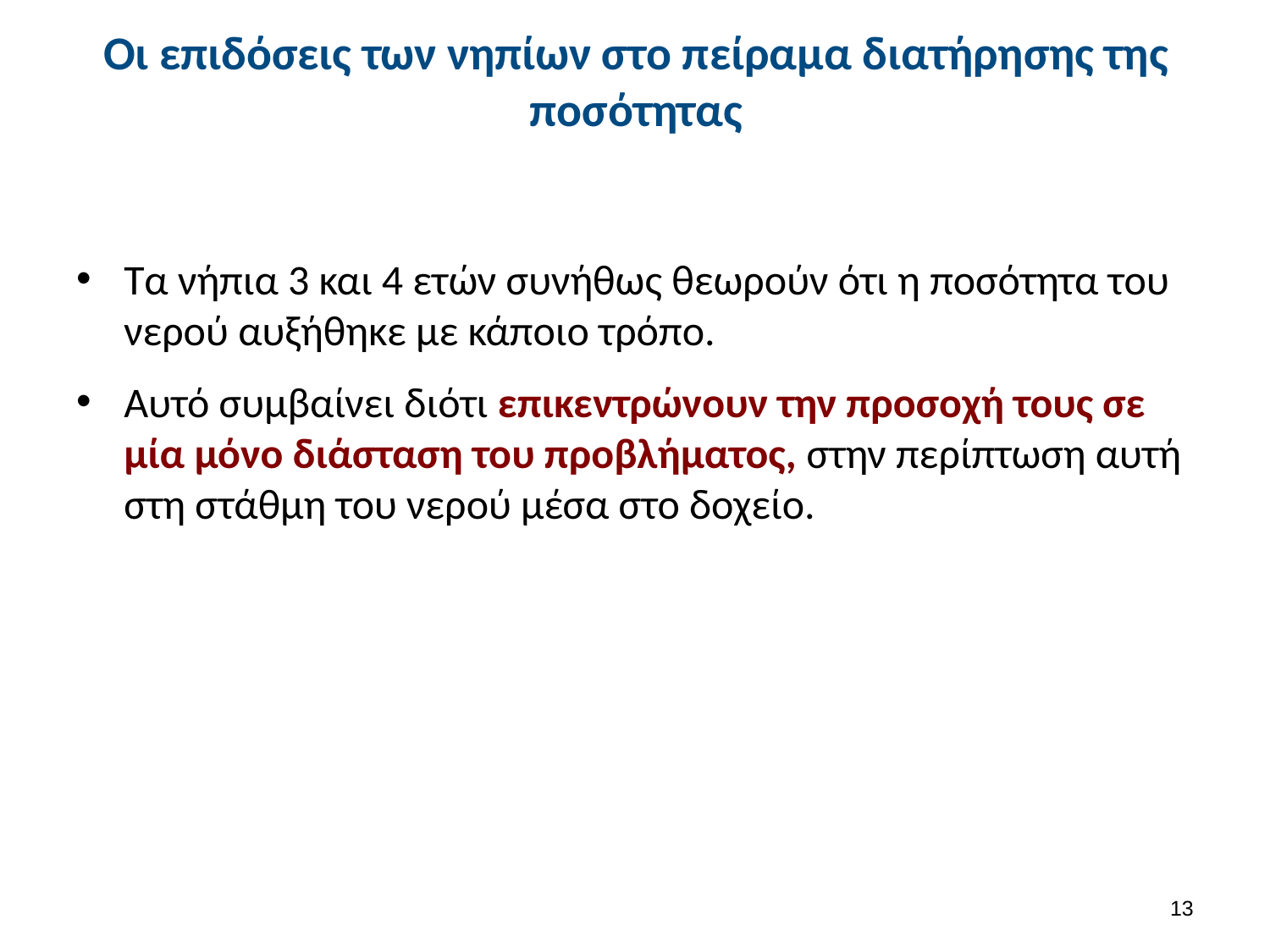

# Οι επιδόσεις των νηπίων στο πείραμα διατήρησης της ποσότητας
Τα νήπια 3 και 4 ετών συνήθως θεωρούν ότι η ποσότητα του νερού αυξήθηκε με κάποιο τρόπο.
Αυτό συμβαίνει διότι επικεντρώνουν την προσοχή τους σε μία μόνο διάσταση του προβλήματος, στην περίπτωση αυτή στη στάθμη του νερού μέσα στο δοχείο.

13